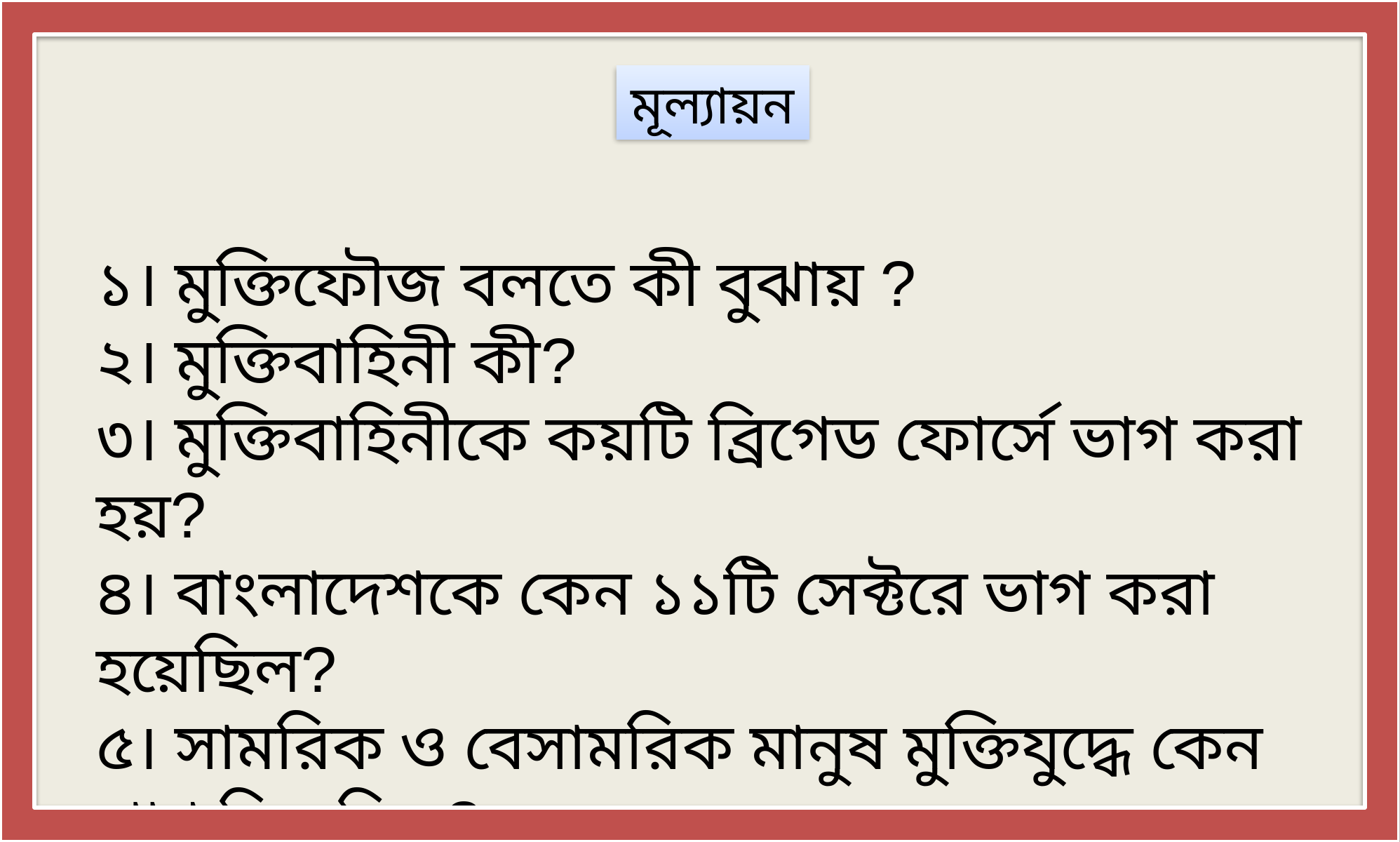

মূল্যায়ন
১। মুক্তিফৌজ বলতে কী বুঝায় ?
২। মুক্তিবাহিনী কী?
৩। মুক্তিবাহিনীকে কয়টি ব্রিগেড ফোর্সে ভাগ করা হয়?
৪। বাংলাদেশকে কেন ১১টি সেক্টরে ভাগ করা হয়েছিল?
৫। সামরিক ও বেসামরিক মানুষ মুক্তিযুদ্ধে কেন প্রাণ দিয়েছিল?